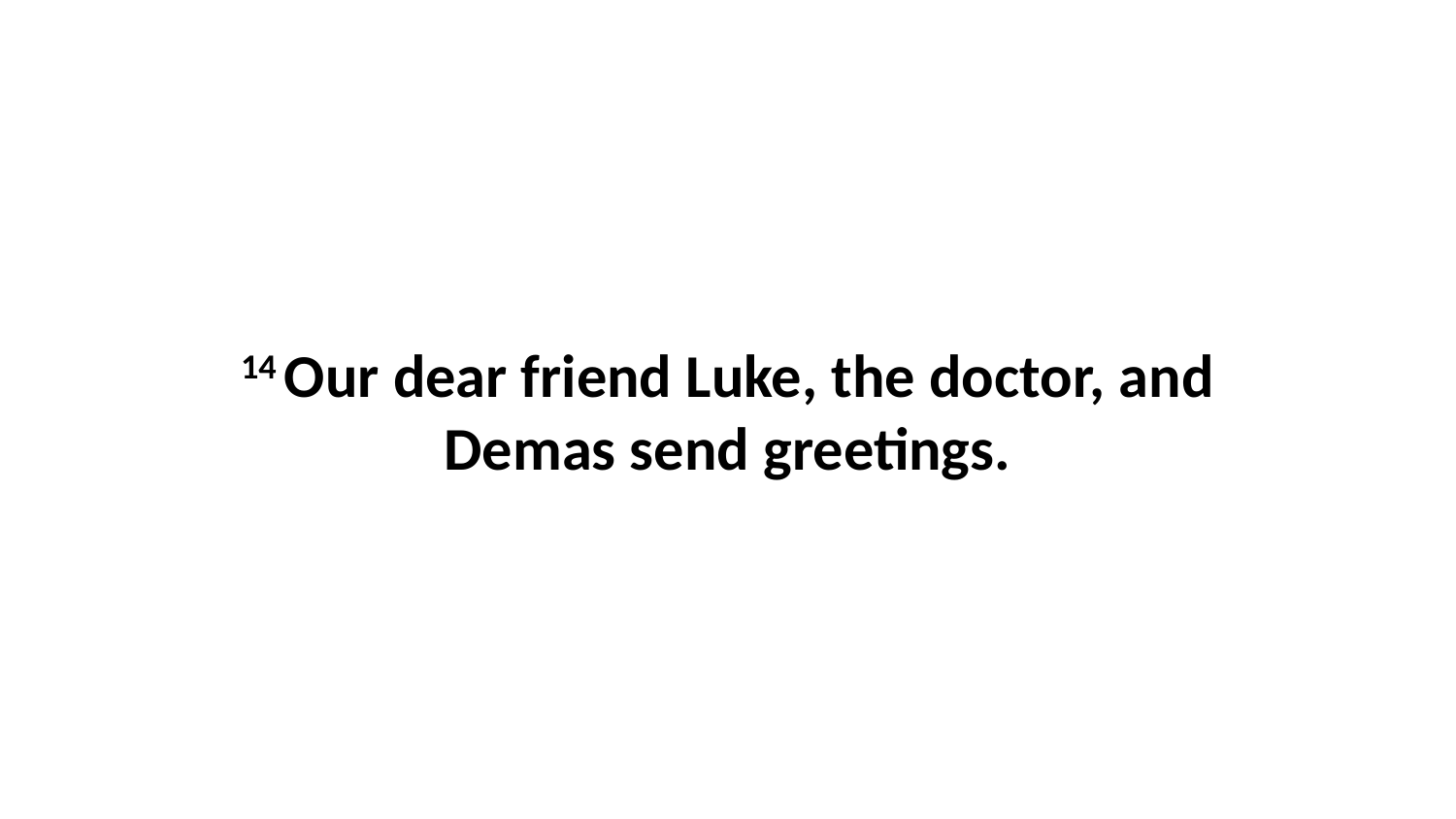

14 Our dear friend Luke, the doctor, and Demas send greetings.